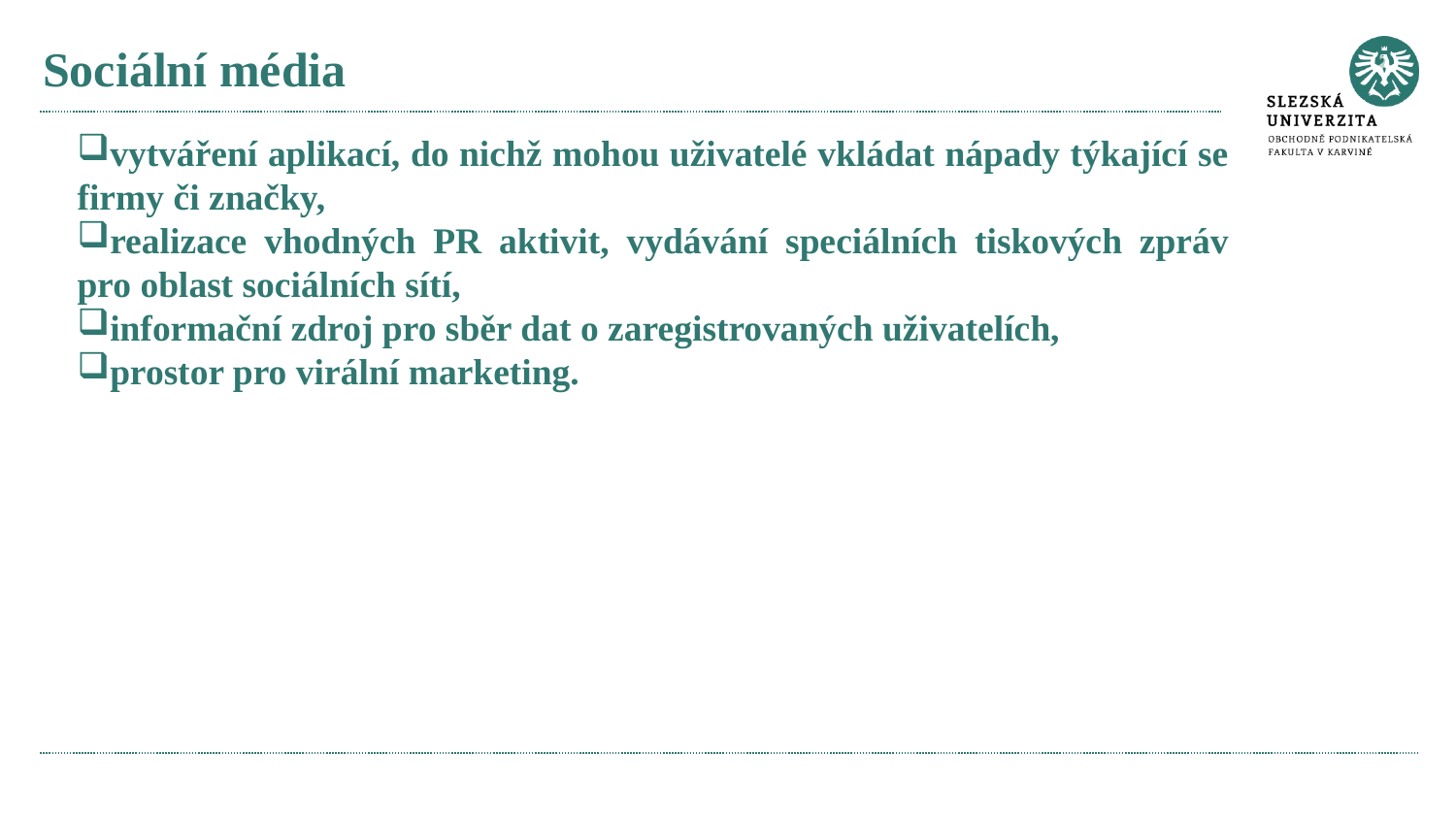

# Sociální média
vytváření aplikací, do nichž mohou uživatelé vkládat nápady týkající se firmy či značky,
realizace vhodných PR aktivit, vydávání speciálních tiskových zpráv pro oblast sociálních sítí,
informační zdroj pro sběr dat o zaregistrovaných uživatelích,
prostor pro virální marketing.